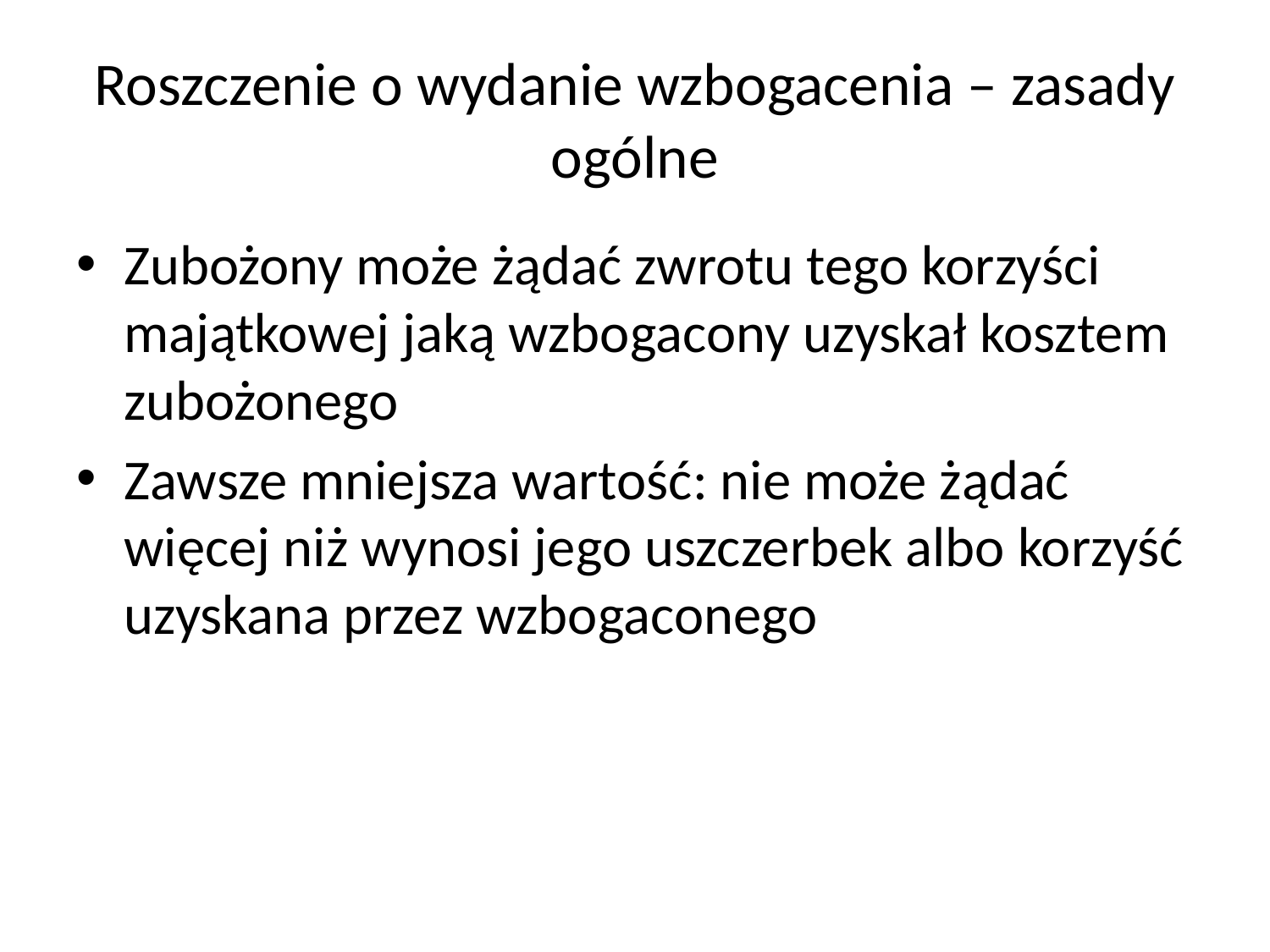

# Roszczenie o wydanie wzbogacenia – zasady ogólne
Zubożony może żądać zwrotu tego korzyści majątkowej jaką wzbogacony uzyskał kosztem zubożonego
Zawsze mniejsza wartość: nie może żądać więcej niż wynosi jego uszczerbek albo korzyść uzyskana przez wzbogaconego